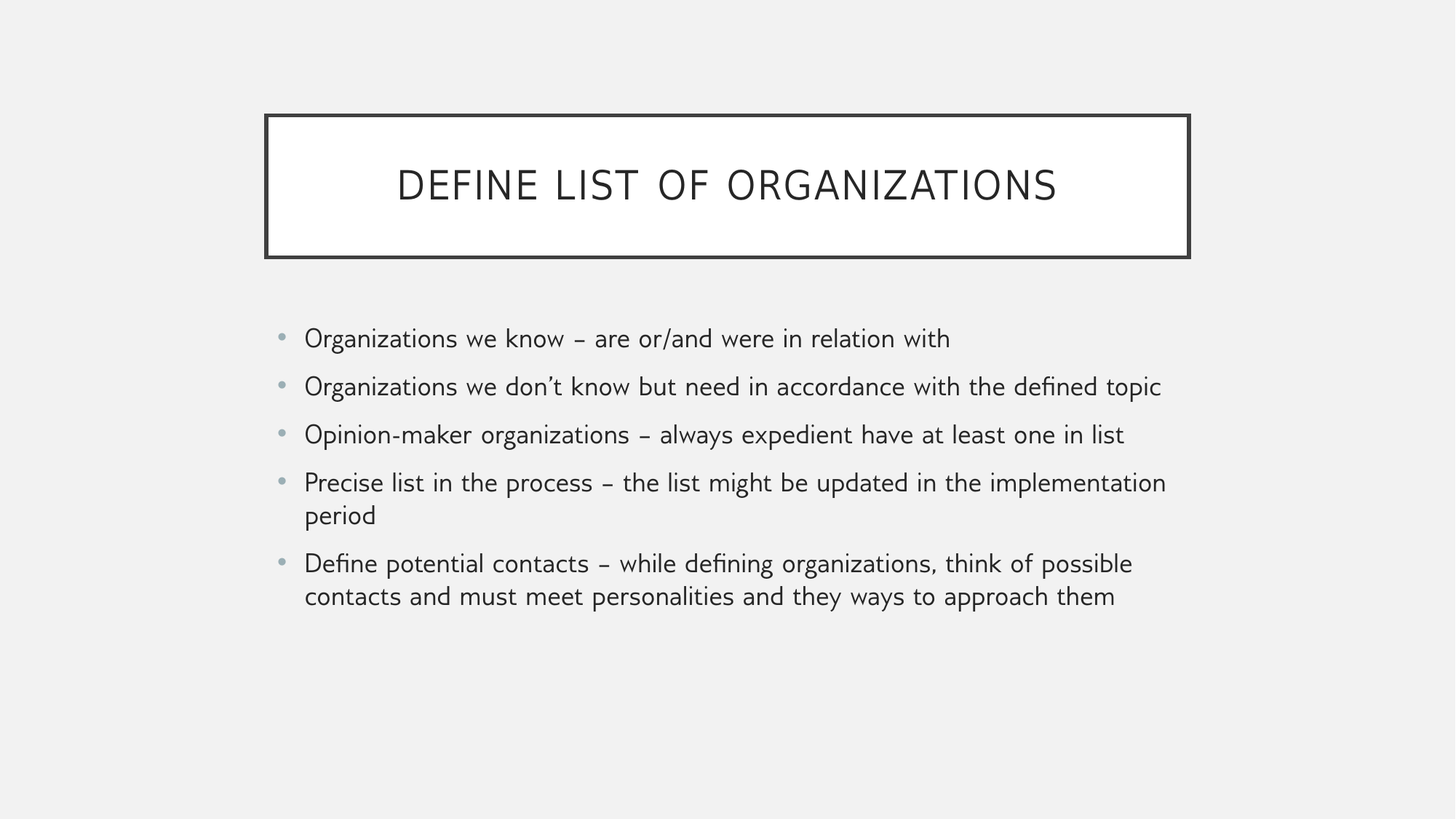

# Define list of organizations
Organizations we know – are or/and were in relation with
Organizations we don’t know but need in accordance with the defined topic
Opinion-maker organizations – always expedient have at least one in list
Precise list in the process – the list might be updated in the implementation period
Define potential contacts – while defining organizations, think of possible contacts and must meet personalities and they ways to approach them